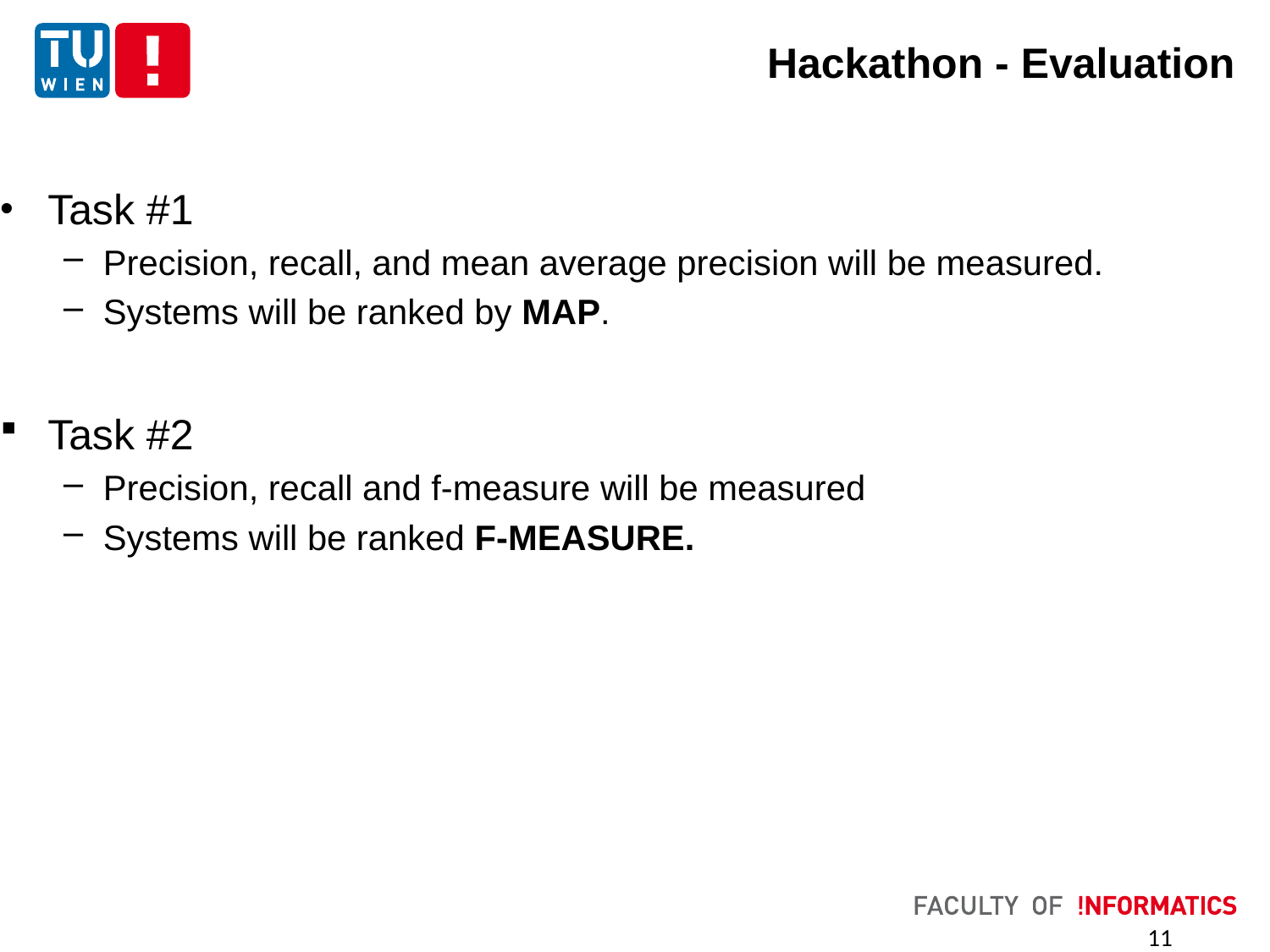

# Hackathon - Evaluation
Task #1
Precision, recall, and mean average precision will be measured.
Systems will be ranked by MAP.

Task #2
Precision, recall and f-measure will be measured
Systems will be ranked F-MEASURE.
11